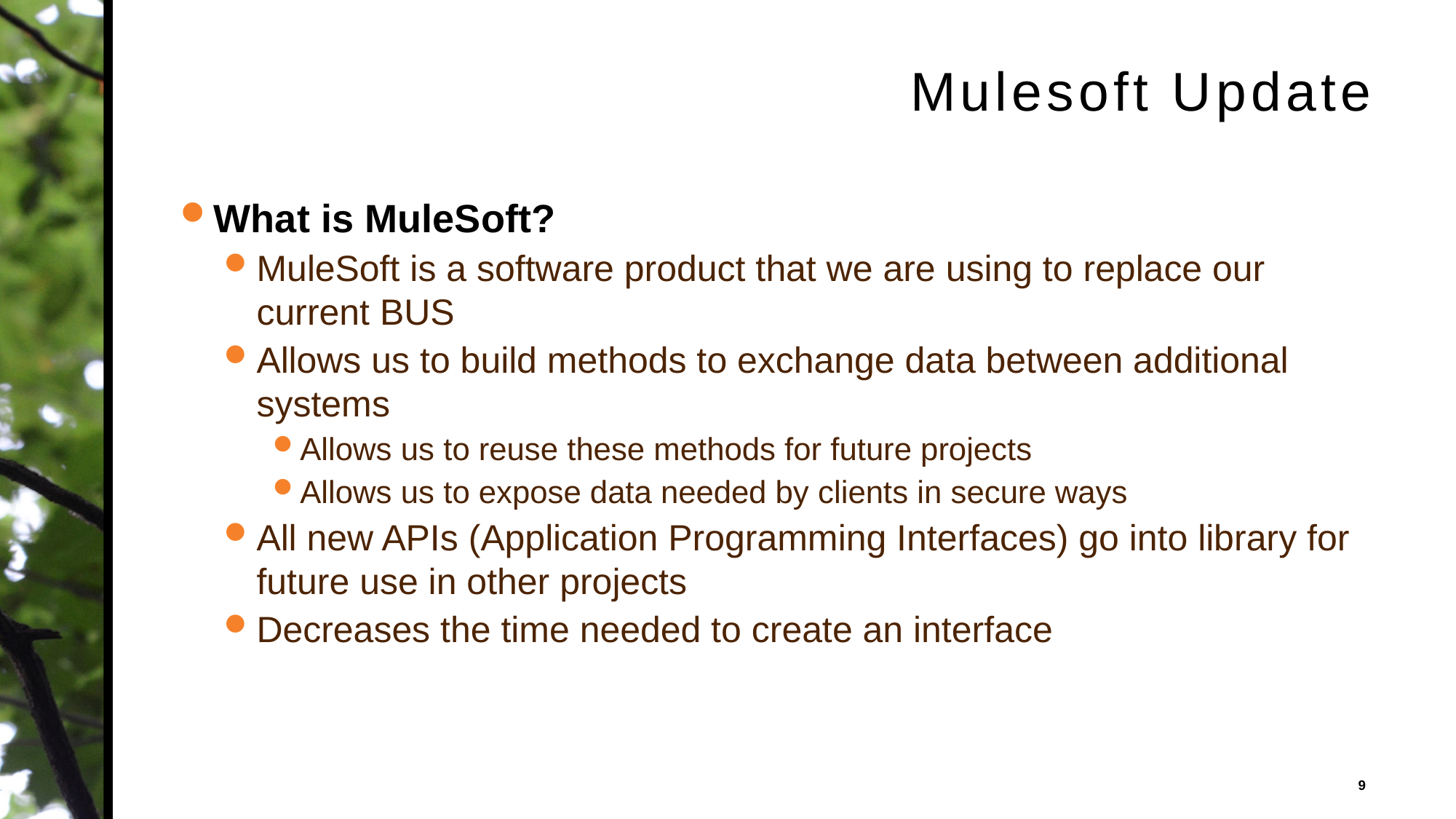

# Mulesoft Update
What is MuleSoft?
MuleSoft is a software product that we are using to replace our current BUS
Allows us to build methods to exchange data between additional systems
Allows us to reuse these methods for future projects
Allows us to expose data needed by clients in secure ways
All new APIs (Application Programming Interfaces) go into library for future use in other projects
Decreases the time needed to create an interface
9